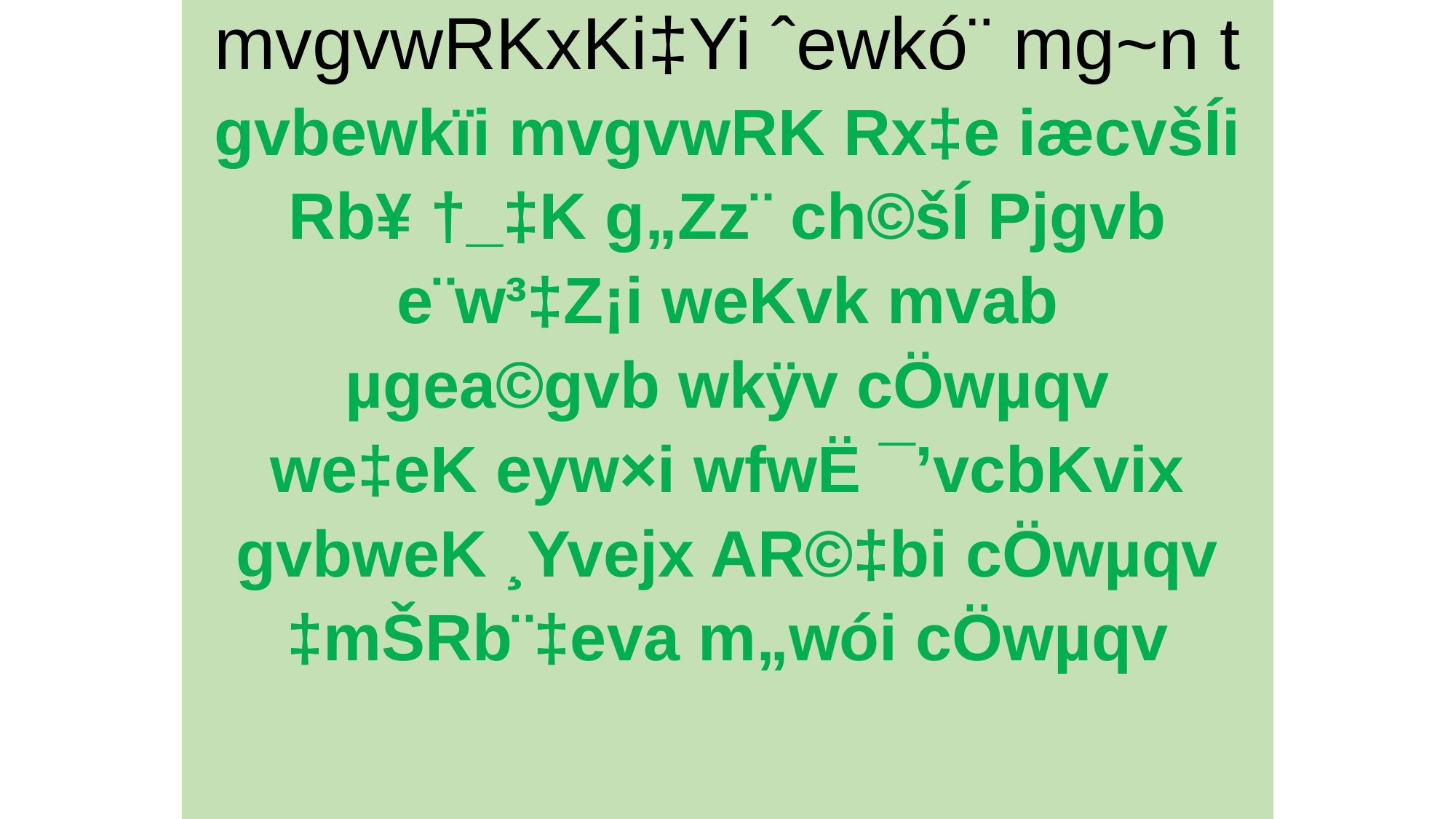

mvgvwRKxKi‡Yi ˆewkó¨ mg~n t
gvbewkïi mvgvwRK Rx‡e iæcvšÍi
Rb¥ †_‡K g„Zz¨ ch©šÍ Pjgvb
e¨w³‡Z¡i weKvk mvab
µgea©gvb wkÿv cÖwµqv
we‡eK eyw×i wfwË ¯’vcbKvix
gvbweK ¸Yvejx AR©‡bi cÖwµqv
‡mŠRb¨‡eva m„wói cÖwµqv